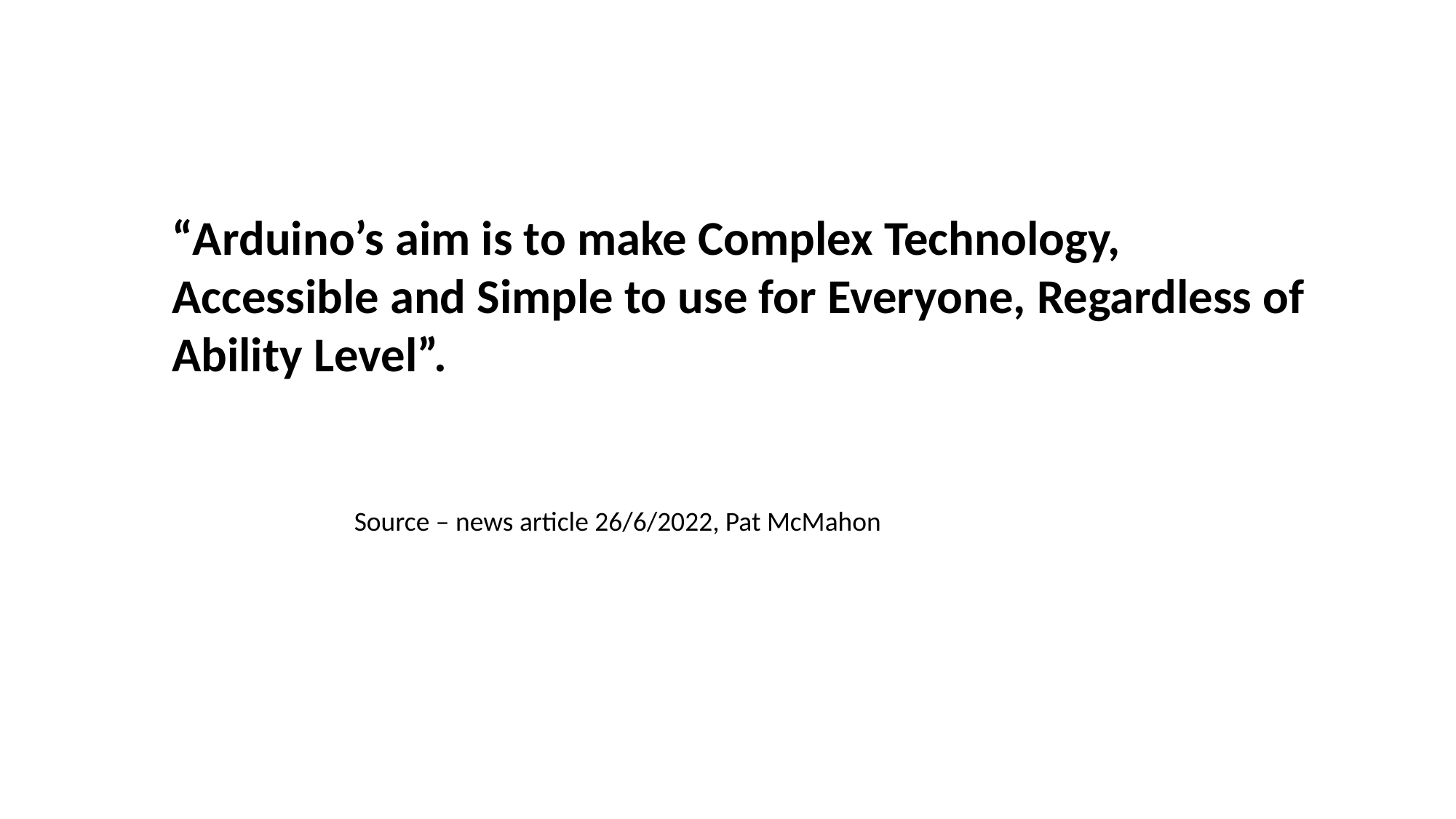

“Arduino’s aim is to make Complex Technology, Accessible and Simple to use for Everyone, Regardless of Ability Level”.
Source – news article 26/6/2022, Pat McMahon